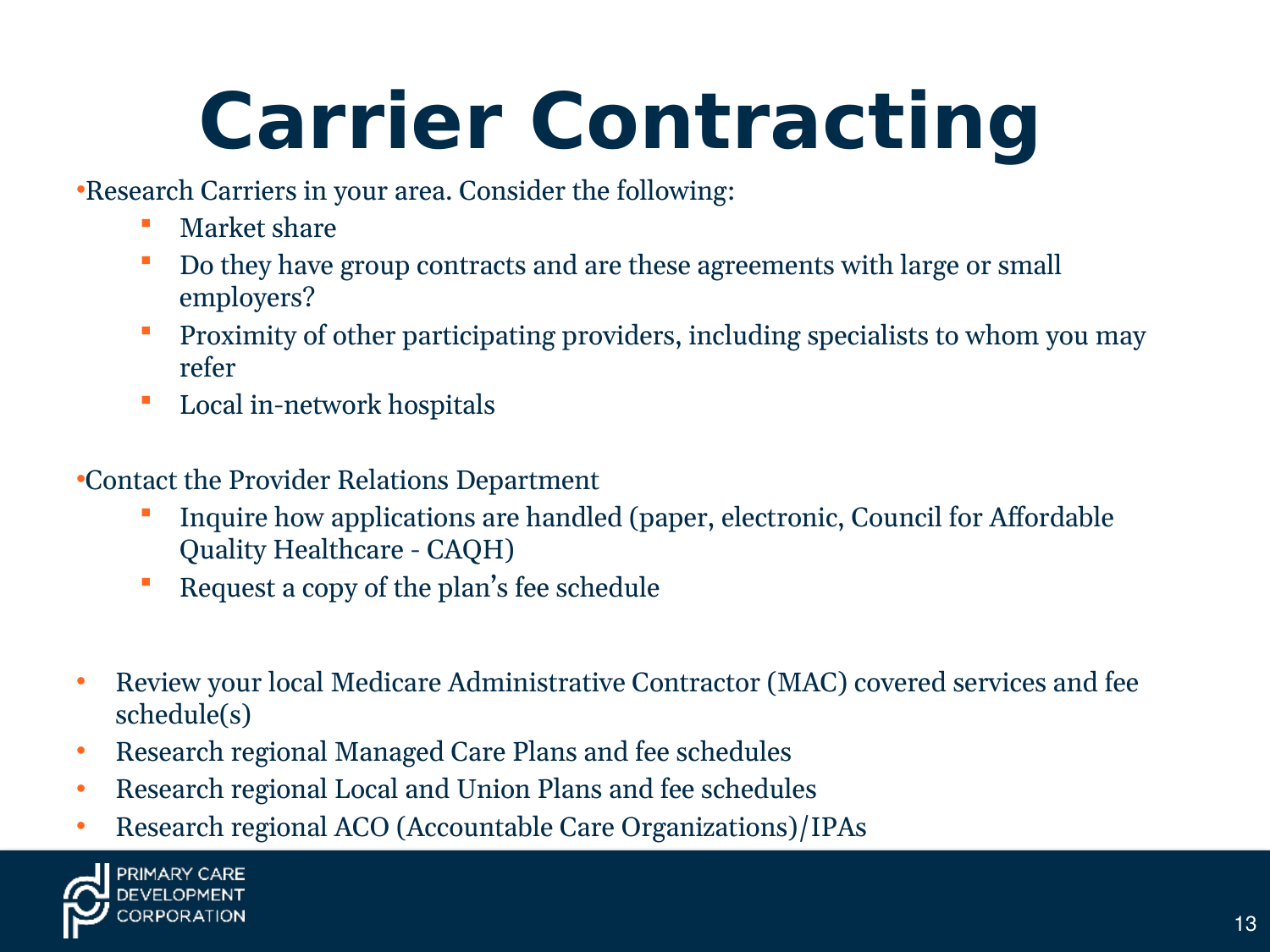

# Carrier Contracting
Research Carriers in your area. Consider the following:
Market share
Do they have group contracts and are these agreements with large or small employers?
Proximity of other participating providers, including specialists to whom you may refer
Local in-network hospitals

Contact the Provider Relations Department
Inquire how applications are handled (paper, electronic, Council for Affordable Quality Healthcare - CAQH)
Request a copy of the plan’s fee schedule

Review your local Medicare Administrative Contractor (MAC) covered services and fee schedule(s)
Research regional Managed Care Plans and fee schedules
Research regional Local and Union Plans and fee schedules
Research regional ACO (Accountable Care Organizations)/IPAs
13